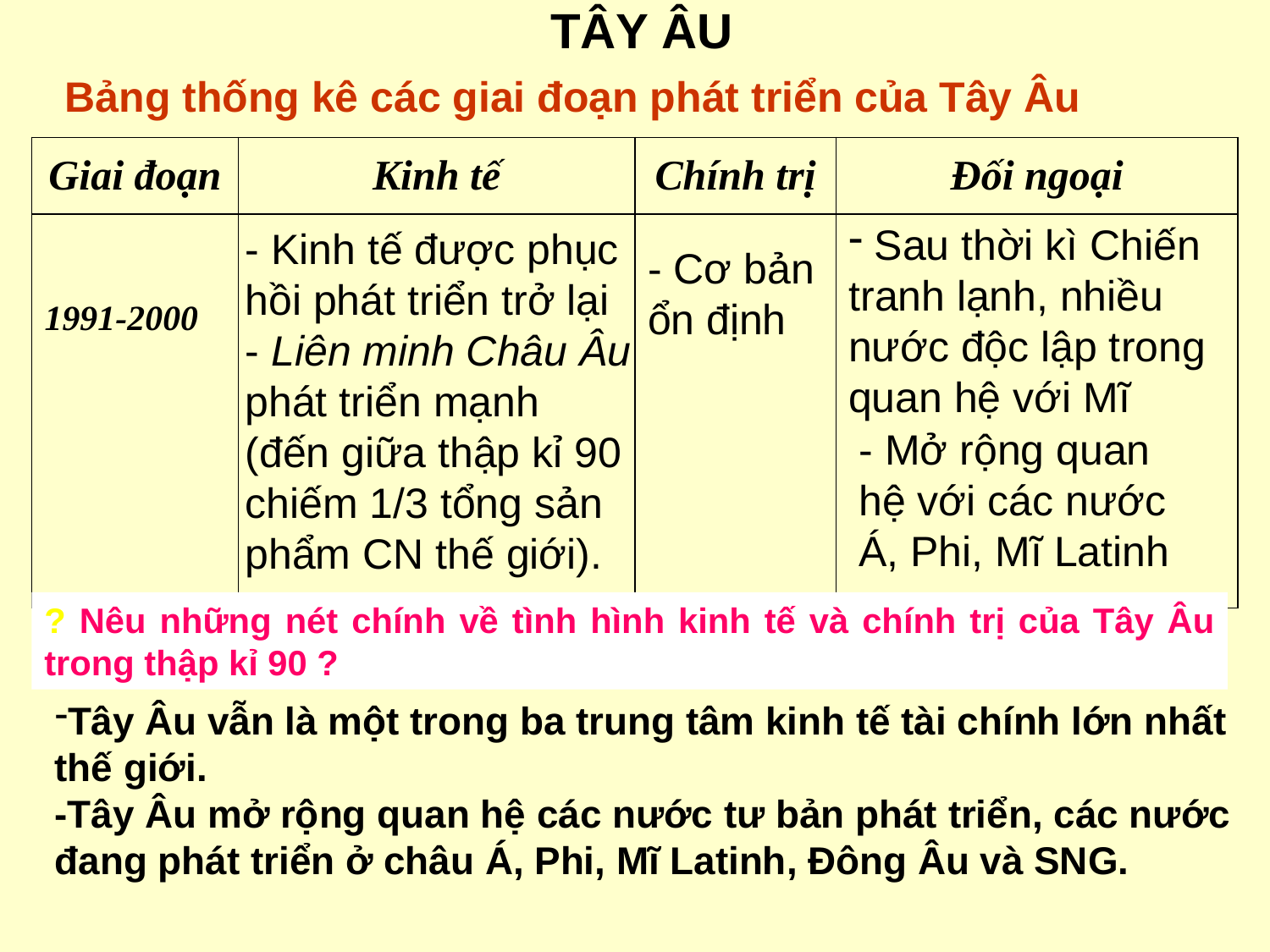

TÂY ÂU
Bảng thống kê các giai đoạn phát triển của Tây Âu
| Giai đoạn | Kinh tế | Chính trị | Đối ngoại |
| --- | --- | --- | --- |
| 1991-2000 |  |  |  |

 Sau thời kì Chiến tranh lạnh, nhiều nước độc lập trong quan hệ với Mĩ
- Kinh tế được phục hồi phát triển trở lại
- Cơ bản ổn định
- Liên minh Châu Âu phát triển mạnh (đến giữa thập kỉ 90 chiếm 1/3 tổng sản phẩm CN thế giới).

- Mở rộng quan hệ với các nước Á, Phi, Mĩ Latinh
? Nêu những nét chính về tình hình kinh tế và chính trị của Tây Âu trong thập kỉ 90 ?
Tây Âu vẫn là một trong ba trung tâm kinh tế tài chính lớn nhất thế giới.
-Tây Âu mở rộng quan hệ các nước tư bản phát triển, các nước đang phát triển ở châu Á, Phi, Mĩ Latinh, Đông Âu và SNG.